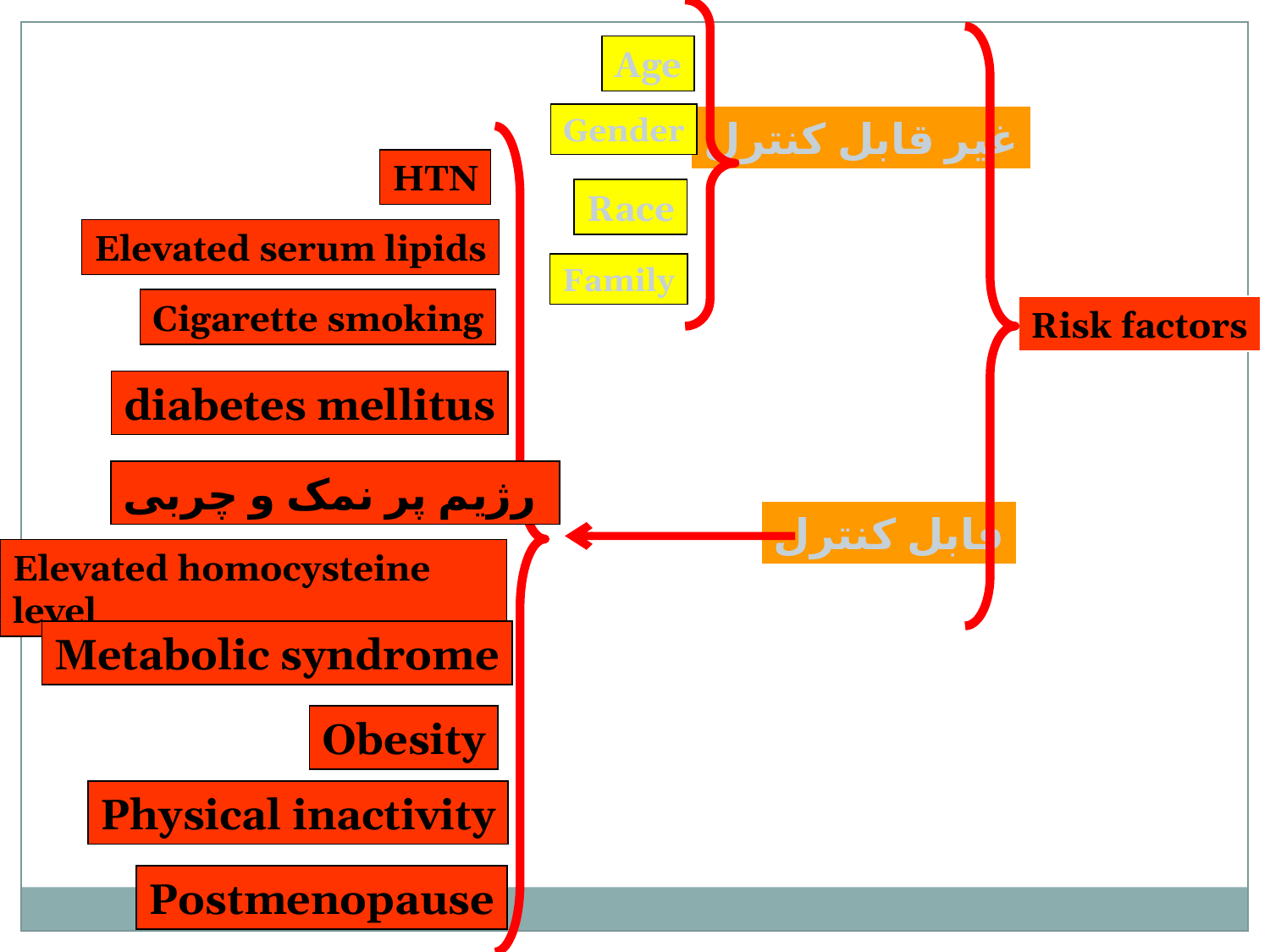

Age
Gender
غیر قابل کنترل

HTN
Race
Elevated serum lipids

Family
Cigarette smoking
Risk factors
diabetes mellitus
رژیم پر نمک و چربی
قابل کنترل

Elevated homocysteine level
Metabolic syndrome
Obesity
Physical inactivity
Postmenopause